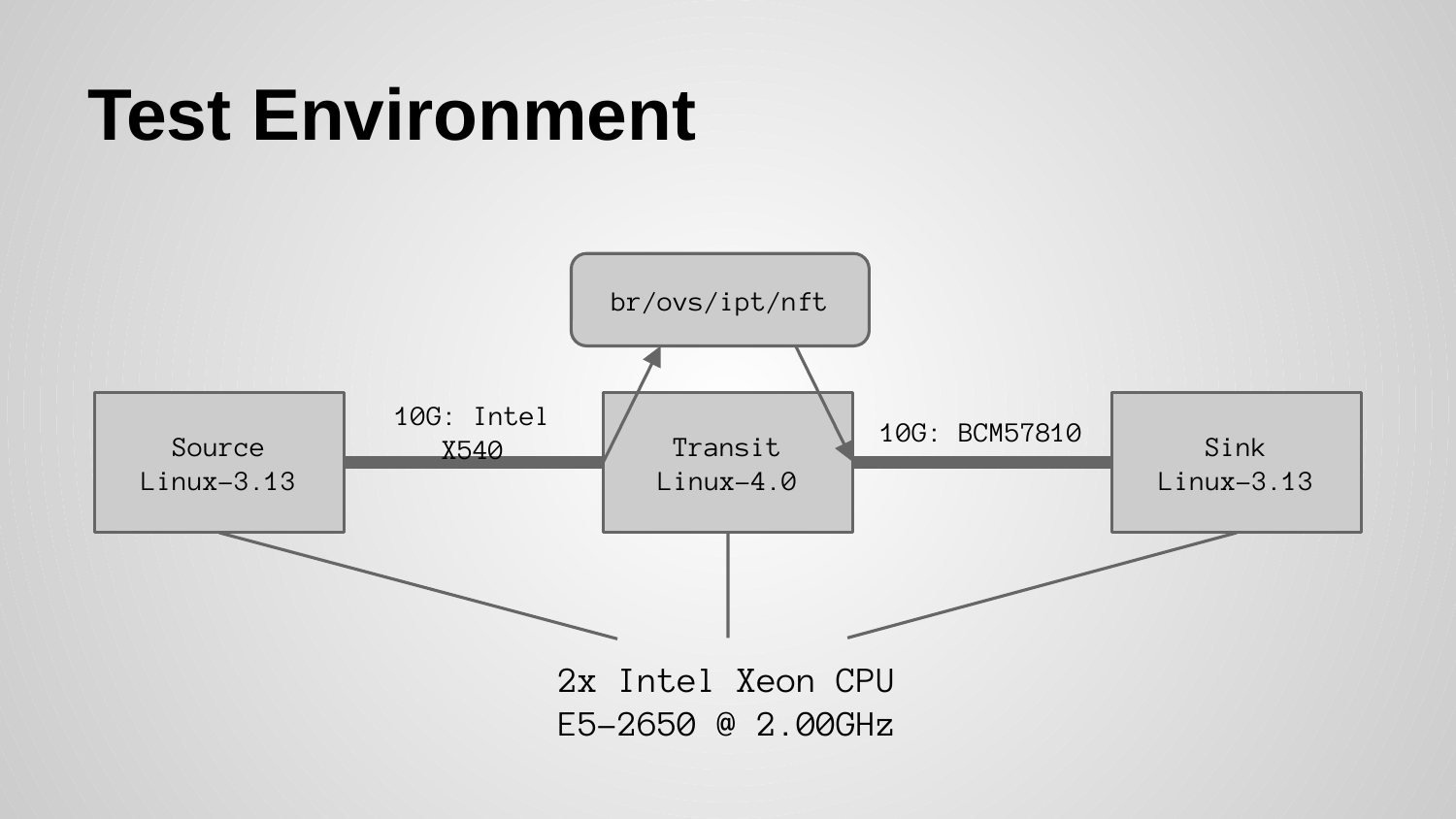

# Test Environment
br/ovs/ipt/nft
Source
Linux-3.13
Transit
Linux-4.0
Sink
Linux-3.13
10G: Intel X540
10G: BCM57810
2x Intel Xeon CPU E5-2650 @ 2.00GHz